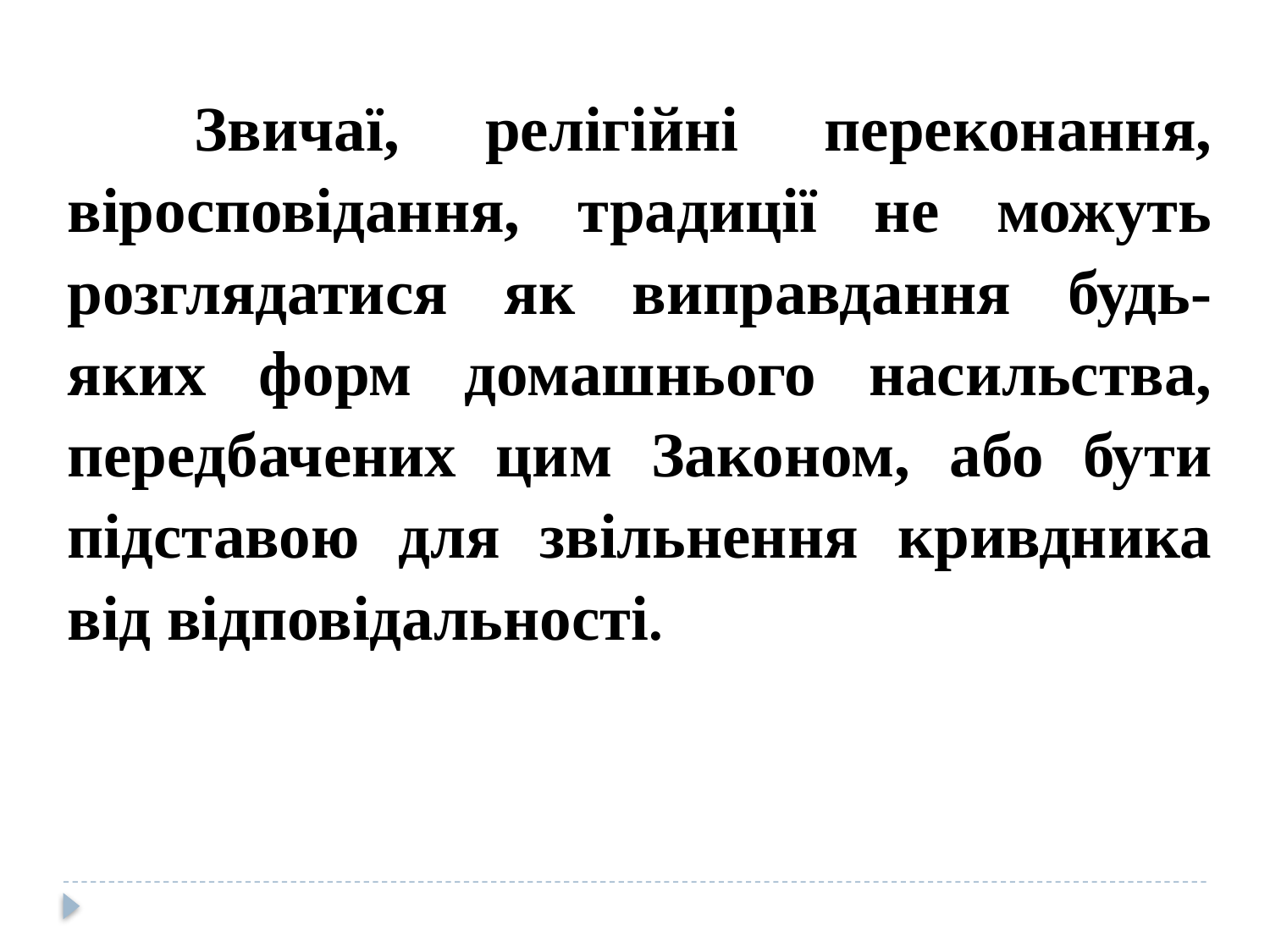

Звичаї, релігійні переконання, віросповідання, традиції не можуть розглядатися як виправдання будь-яких форм домашнього насильства, передбачених цим Законом, або бути підставою для звільнення кривдника від відповідальності.